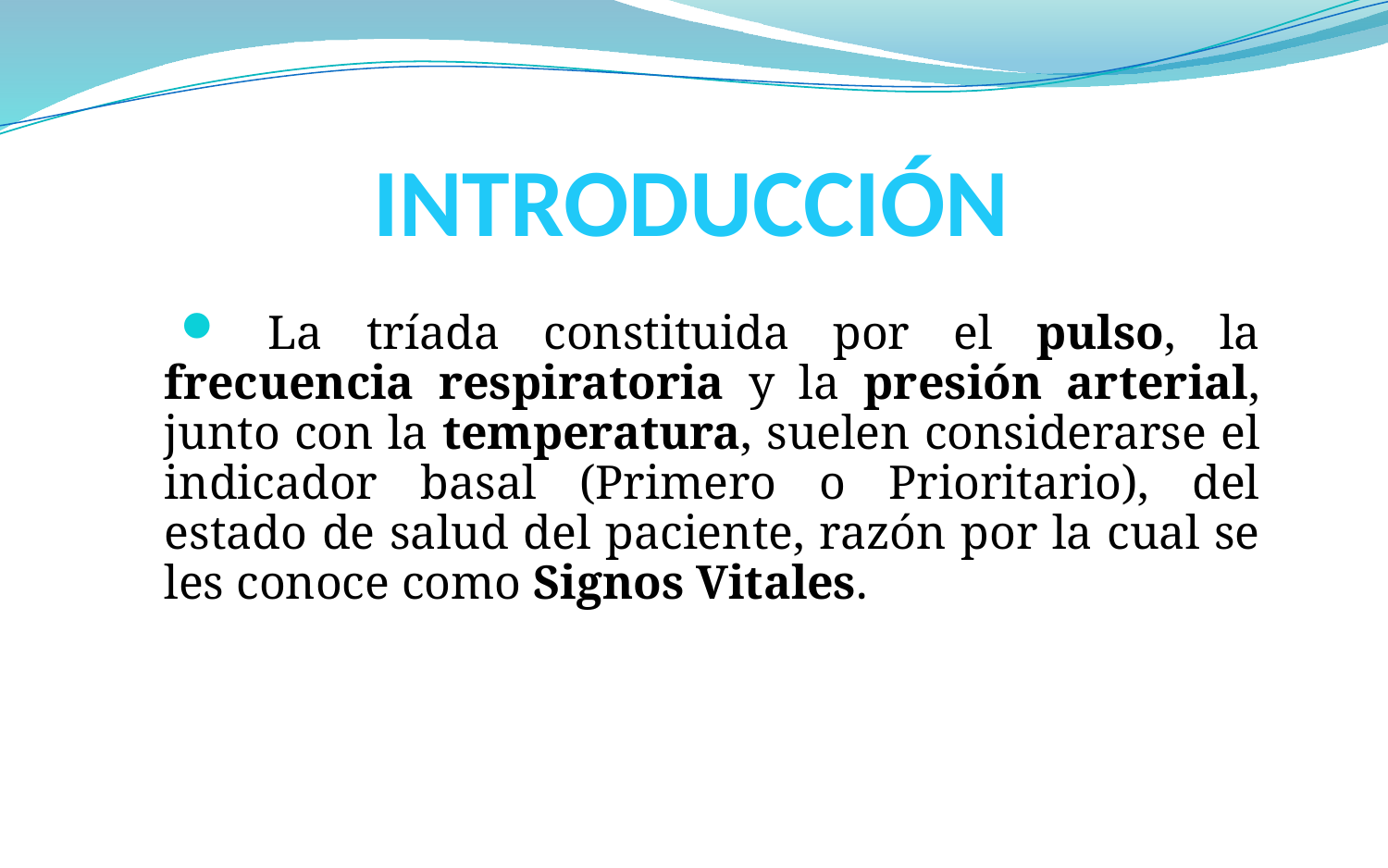

# INTRODUCCIÓN
 La tríada constituida por el pulso, la frecuencia respiratoria y la presión arterial, junto con la temperatura, suelen considerarse el indicador basal (Primero o Prioritario), del estado de salud del paciente, razón por la cual se les conoce como Signos Vitales.